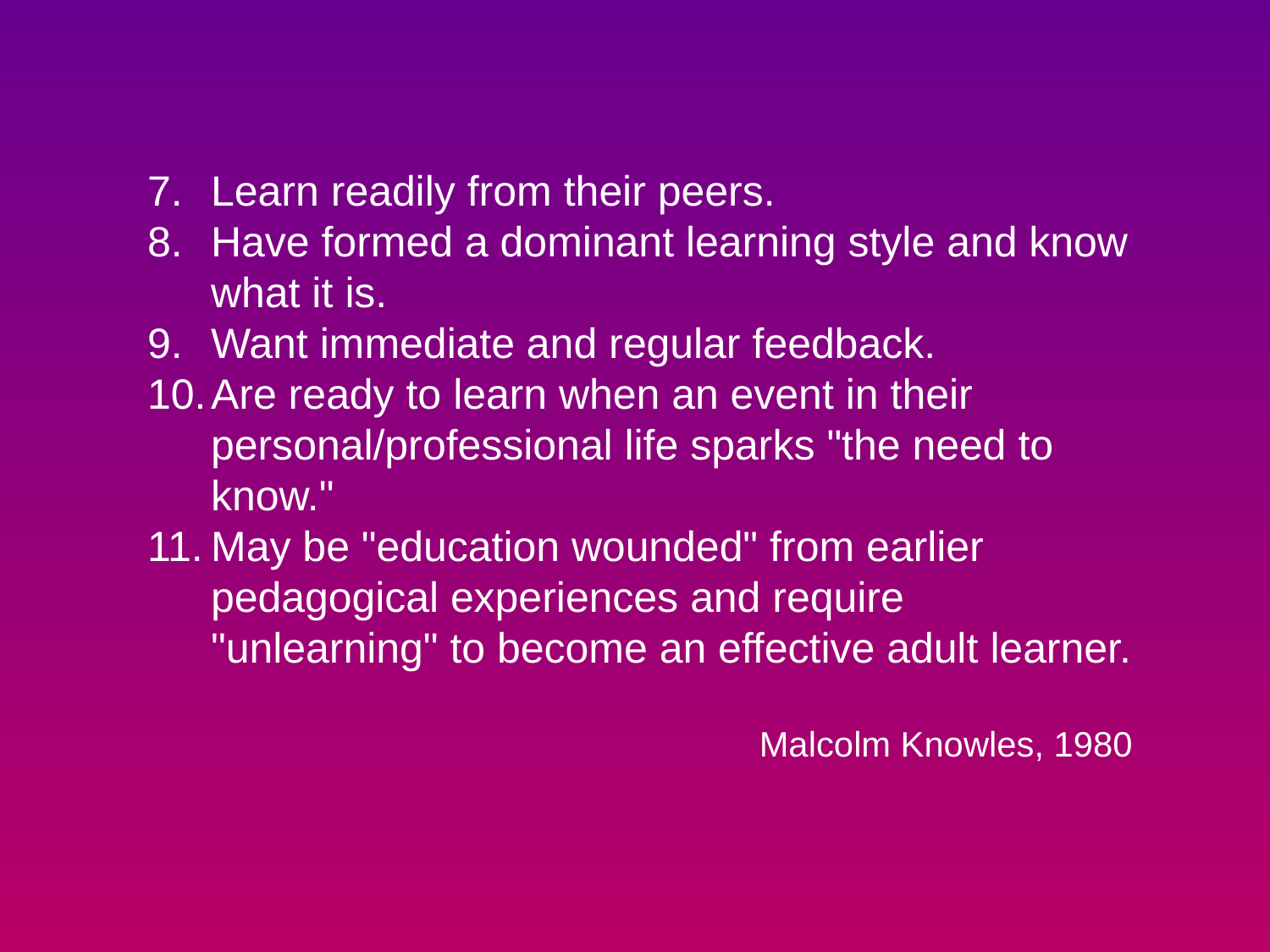

Learn readily from their peers.
Have formed a dominant learning style and know what it is.
Want immediate and regular feedback.
Are ready to learn when an event in their personal/professional life sparks "the need to know."
May be "education wounded" from earlier pedagogical experiences and require "unlearning" to become an effective adult learner.

Malcolm Knowles, 1980